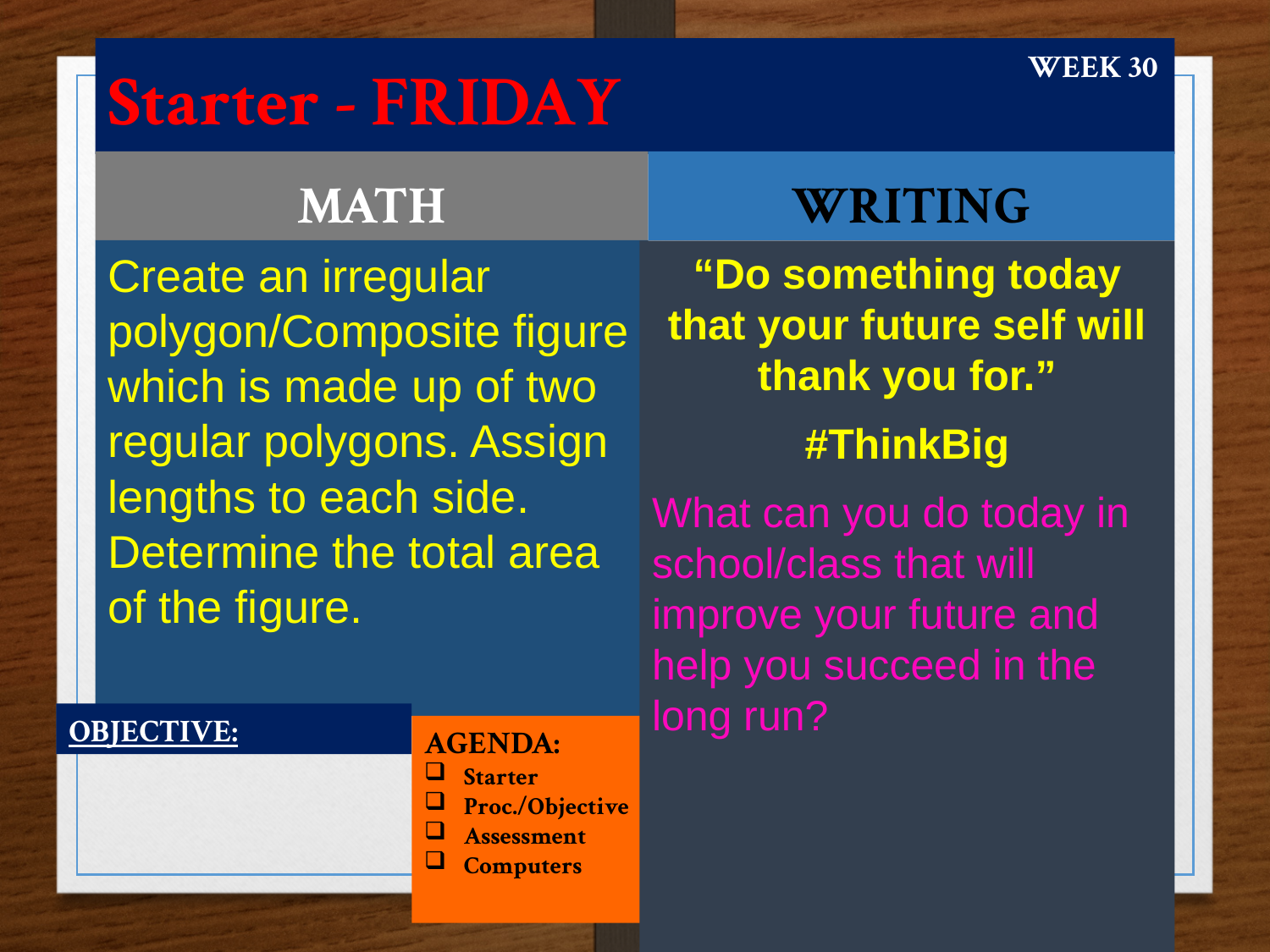

# Starter - FRIDAY
WEEK 30
MATH
WRITING
Create an irregular polygon/Composite figure which is made up of two regular polygons. Assign lengths to each side. Determine the total area of the figure.
“Do something today that your future self will thank you for.”
#ThinkBig
What can you do today in school/class that will improve your future and help you succeed in the long run?

OBJECTIVE:
AGENDA:
Starter
Proc./Objective
Assessment
Computers